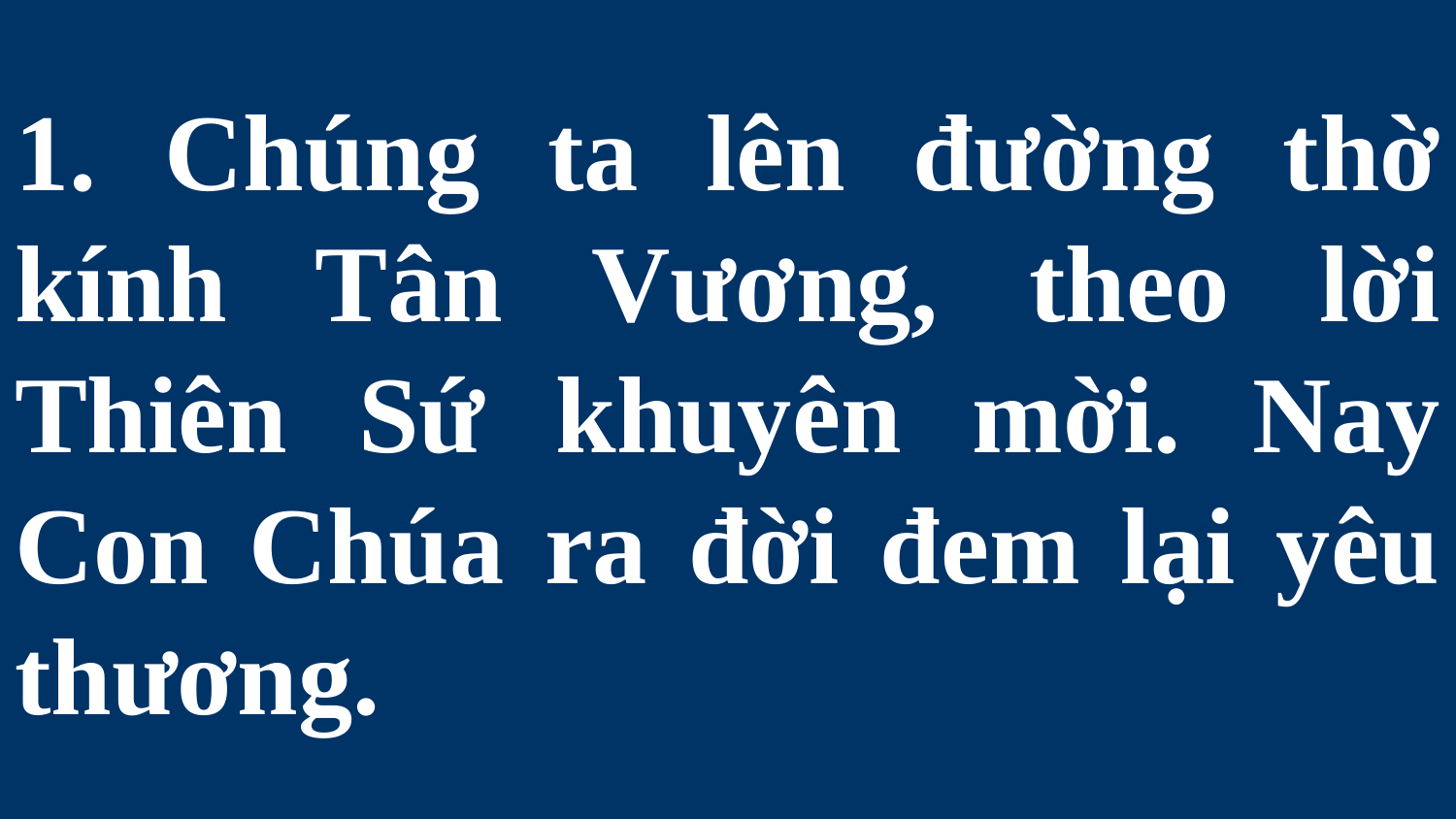

# 1. Chúng ta lên đường thờ kính Tân Vương, theo lời Thiên Sứ khuyên mời. Nay Con Chúa ra đời đem lại yêu thương.